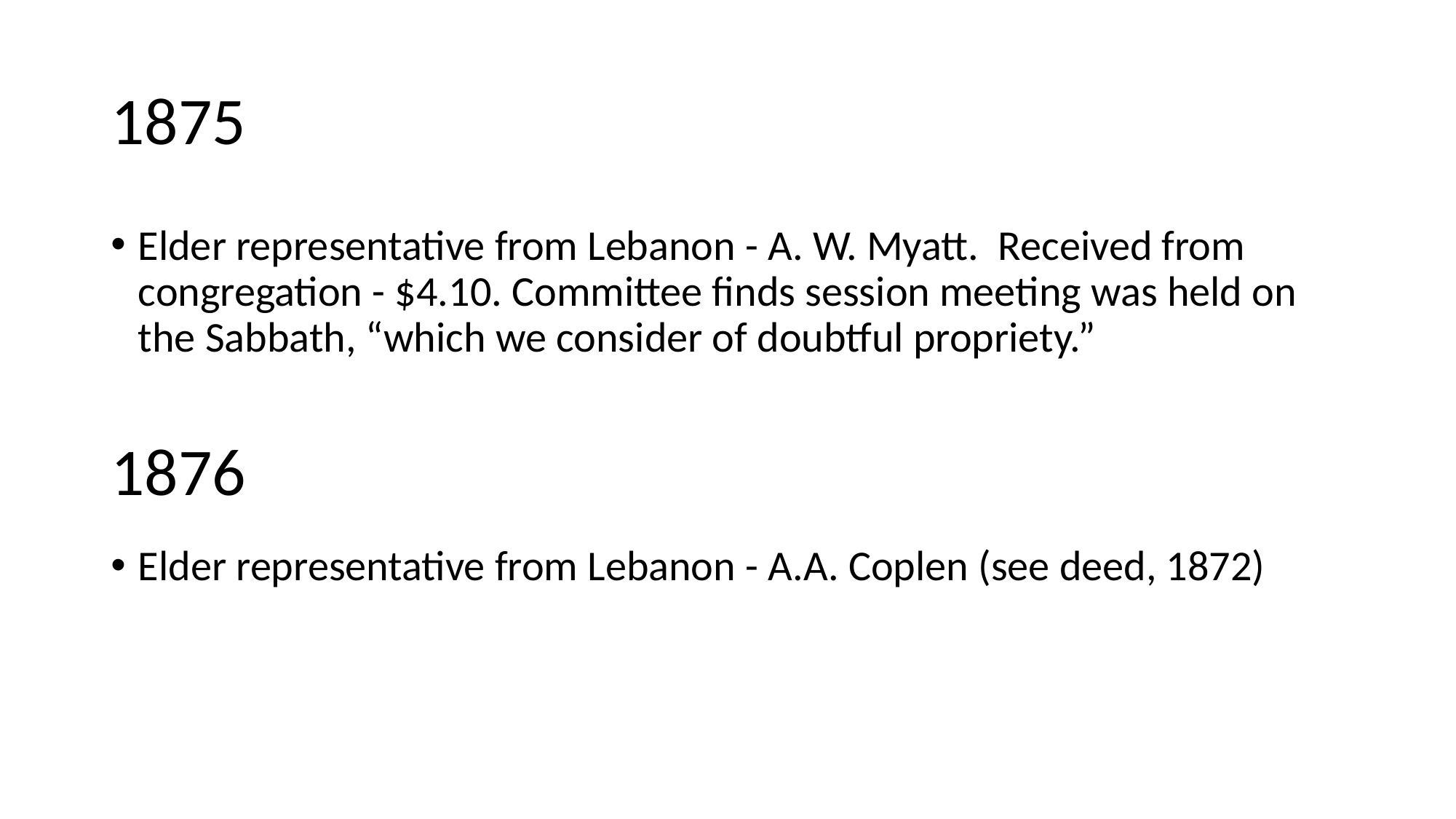

# 1875
Elder representative from Lebanon - A. W. Myatt.  Received from congregation - $4.10. Committee finds session meeting was held on the Sabbath, “which we consider of doubtful propriety.”

1876
Elder representative from Lebanon - A.A. Coplen (see deed, 1872)